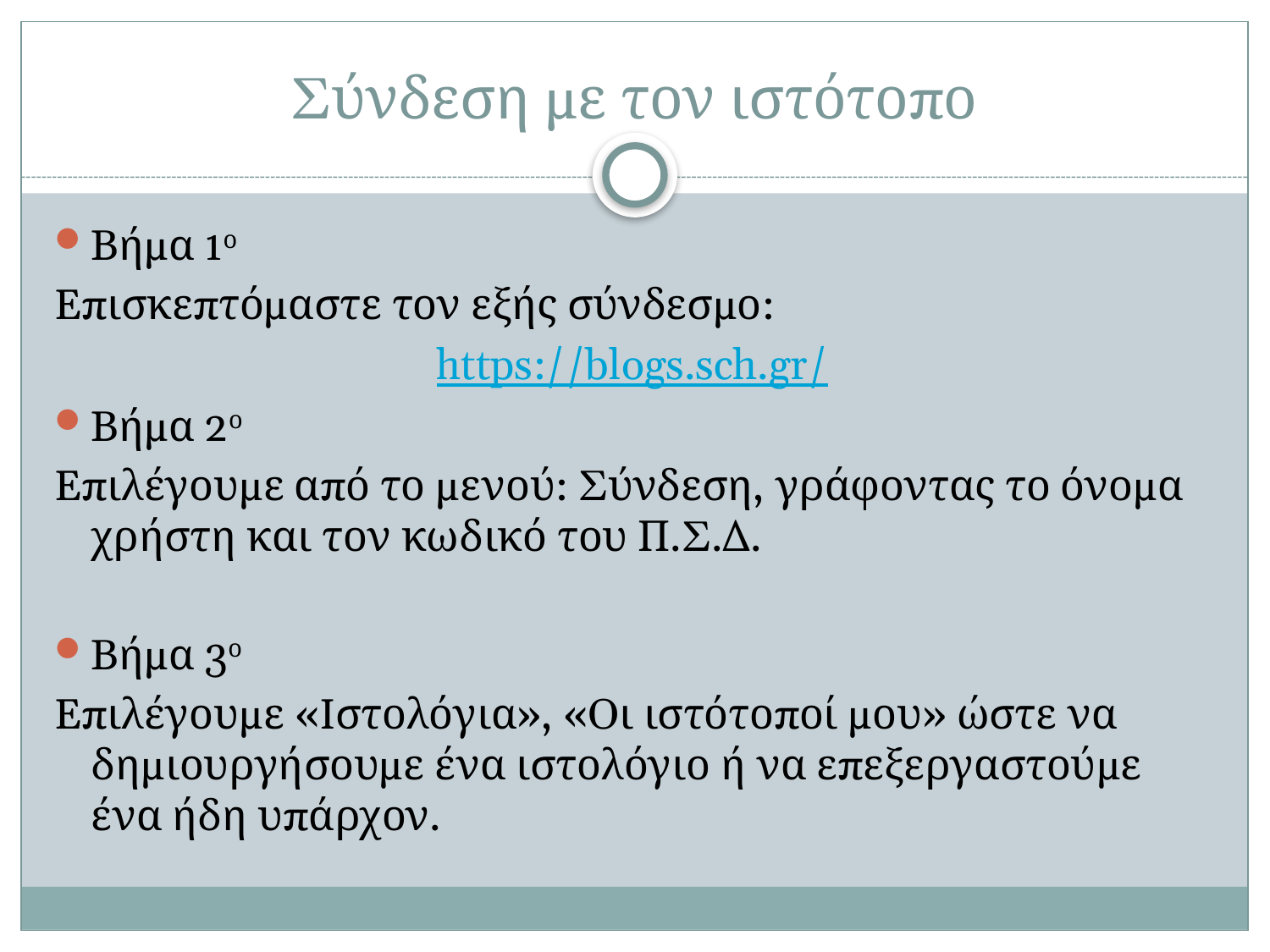

# Σύνδεση με τον ιστότοπο
Βήμα 1ο
Επισκεπτόμαστε τον εξής σύνδεσμο:
https://blogs.sch.gr/
Βήμα 2ο
Επιλέγουμε από το μενού: Σύνδεση, γράφοντας το όνομα χρήστη και τον κωδικό του Π.Σ.Δ.

Βήμα 3ο
Επιλέγουμε «Ιστολόγια», «Οι ιστότοποί μου» ώστε να δημιουργήσουμε ένα ιστολόγιο ή να επεξεργαστούμε ένα ήδη υπάρχον.